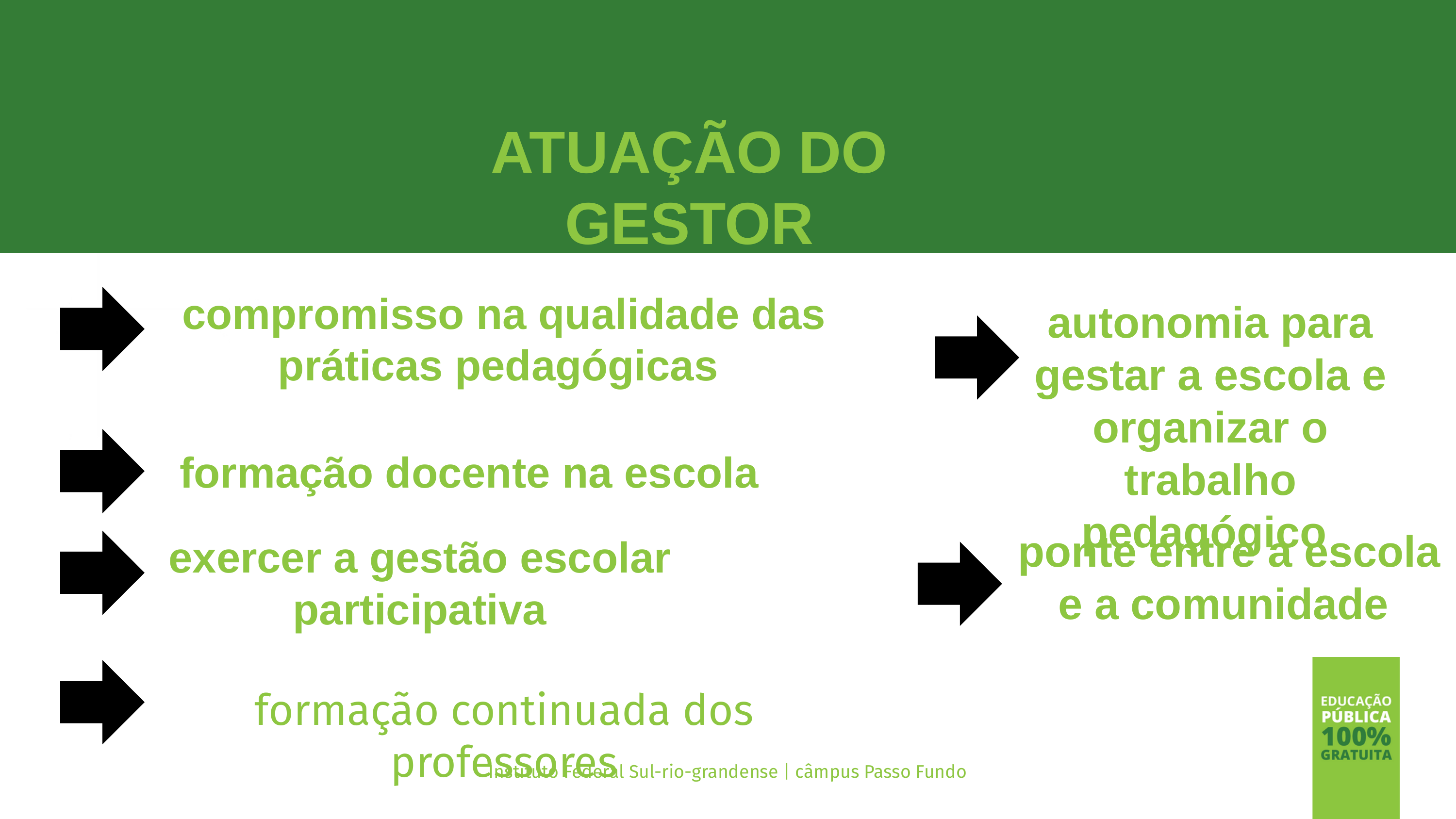

ATUAÇÃO DO GESTOR
compromisso na qualidade das práticas pedagógicas

autonomia para gestar a escola e organizar o trabalho pedagógico

formação docente na escola
ponte entre a escola e a comunidade
exercer a gestão escolar participativa

formação continuada dos professores
Instituto Federal Sul-rio-grandense | câmpus Passo Fundo
‹#›